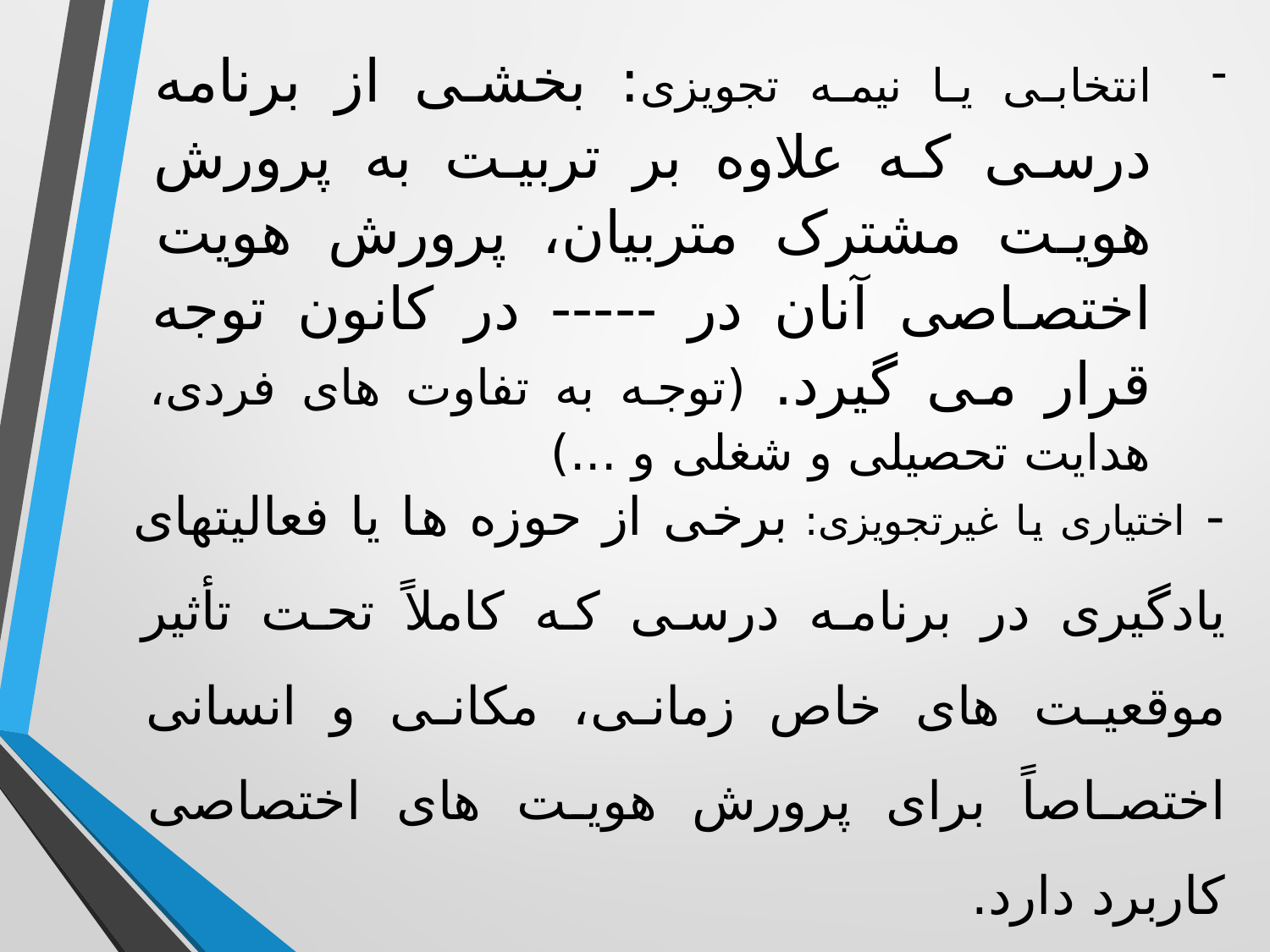

انتخابی یا نیمه تجویزی: بخشی از برنامه درسی که علاوه بر تربیت به پرورش هویت مشترک متربیان، پرورش هویت اختصاصی آنان در ----- در کانون توجه قرار می گیرد. (توجه به تفاوت های فردی، هدایت تحصیلی و شغلی و ...)
- اختیاری یا غیرتجویزی: برخی از حوزه ها یا فعالیتهای یادگیری در برنامه درسی که کاملاً تحت تأثیر موقعیت های خاص زمانی، مکانی و انسانی اختصاصاً برای پرورش هویت های اختصاصی کاربرد دارد.